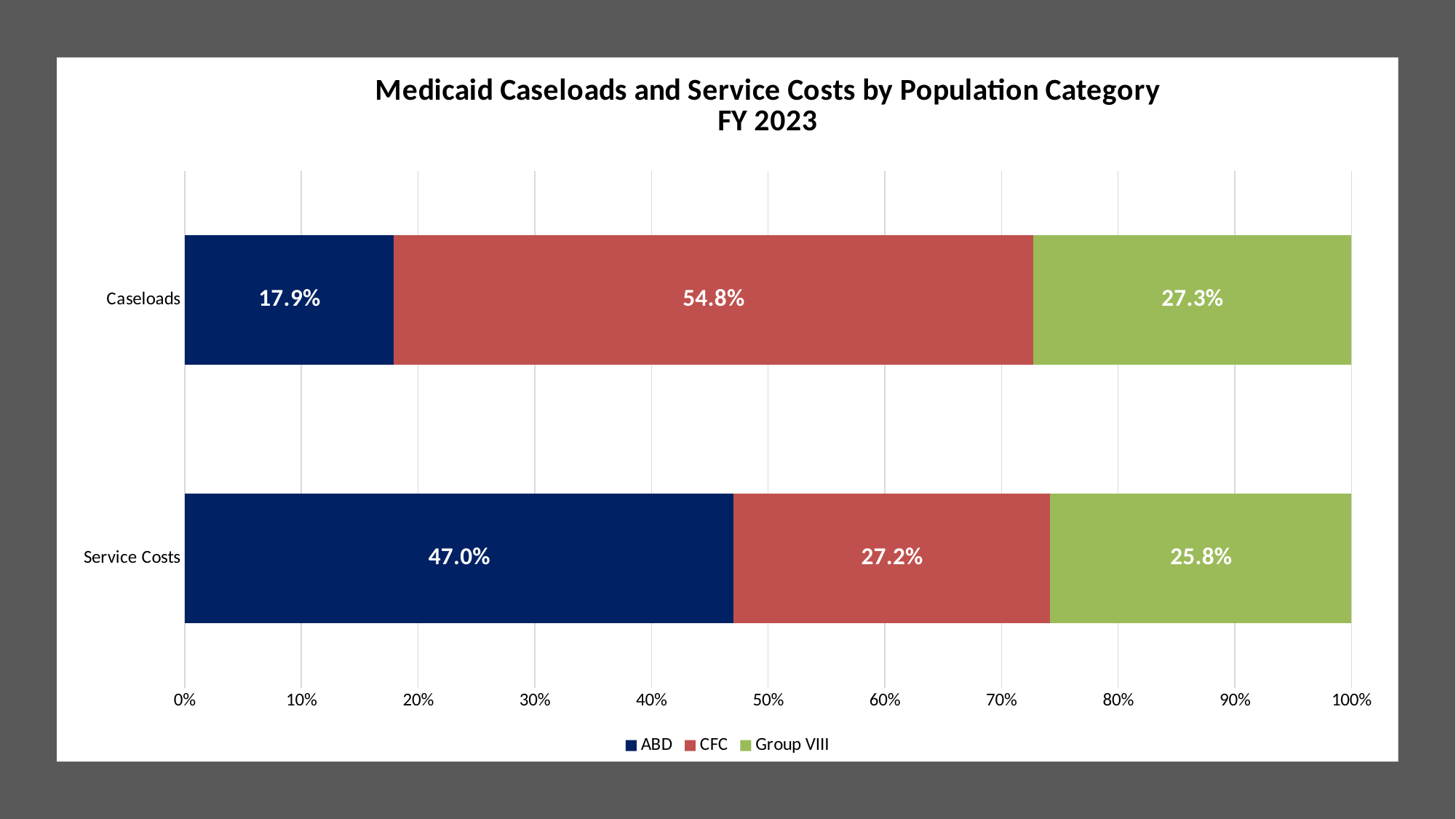

### Chart: Medicaid Caseloads and Service Costs by Population Category
FY 2023

| Category | ABD | CFC | Group VIII |
|---|---|---|---|
| Service Costs | 0.4702325301103007 | 0.2716132435652194 | 0.25815422632448 |
| Caseloads | 0.17935483113023573 | 0.5476339937432587 | 0.2730111751265056 |